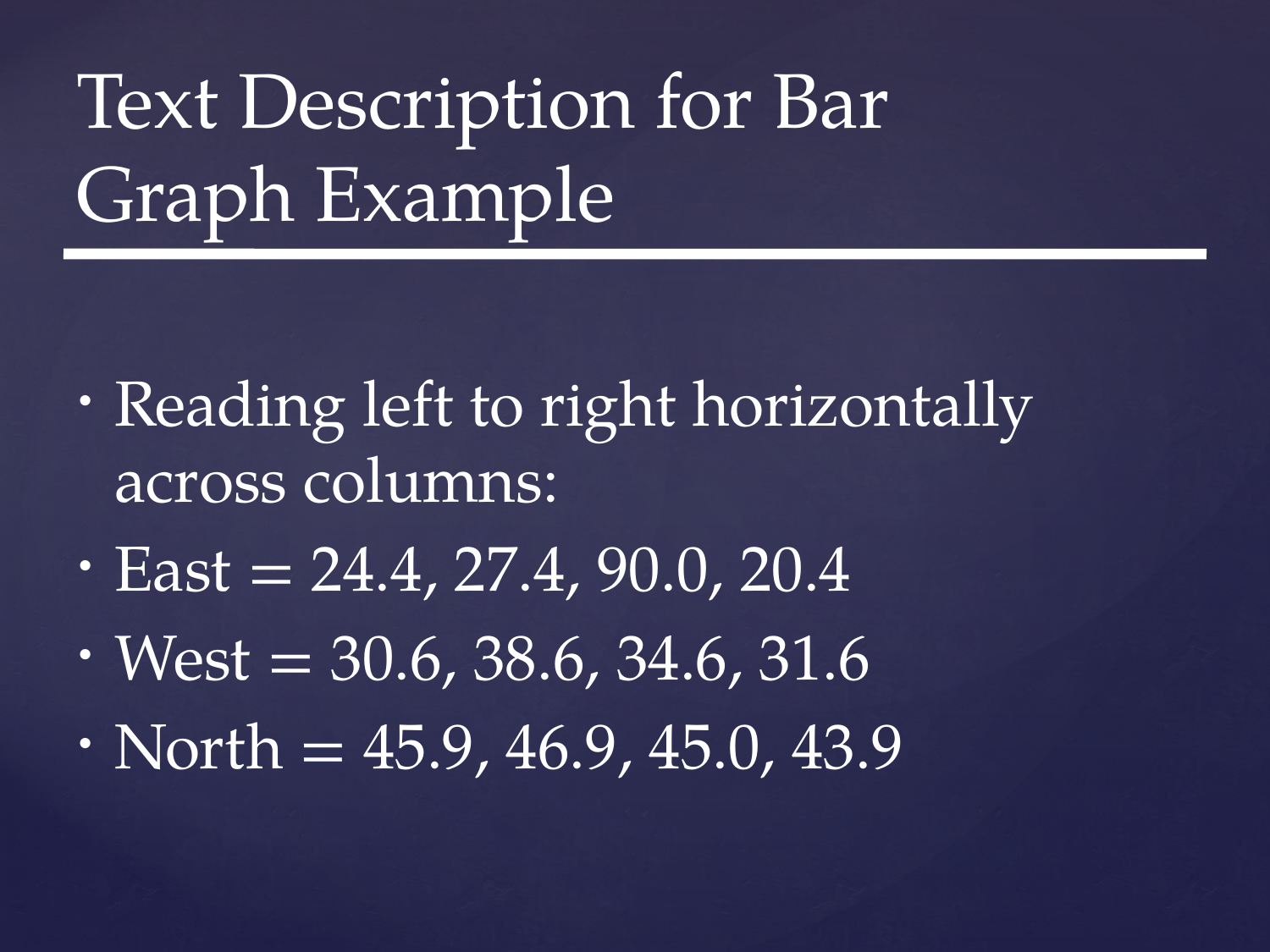

# Text Description for Bar Graph Example
Reading left to right horizontally across columns:
East = 24.4, 27.4, 90.0, 20.4
West = 30.6, 38.6, 34.6, 31.6
North = 45.9, 46.9, 45.0, 43.9